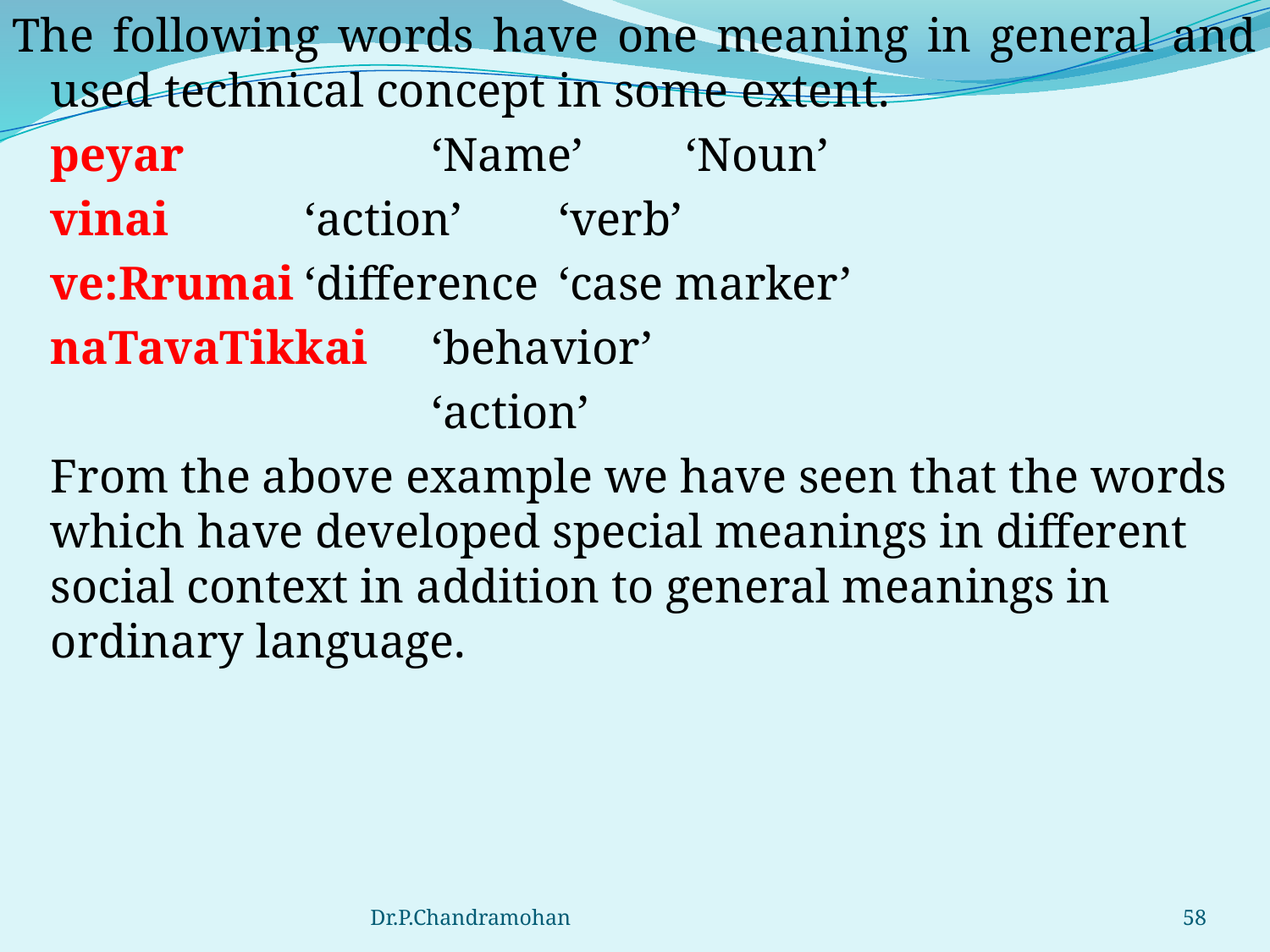

The following words have one meaning in general and used technical concept in some extent.
	peyar		‘Name’	‘Noun’
	vinai		‘action’	‘verb’
	ve:Rrumai	‘difference	‘case marker’
	naTavaTikkai 	‘behavior’
				‘action’
	From the above example we have seen that the words which have developed special meanings in different social context in addition to general meanings in ordinary language.

Dr.P.Chandramohan
58